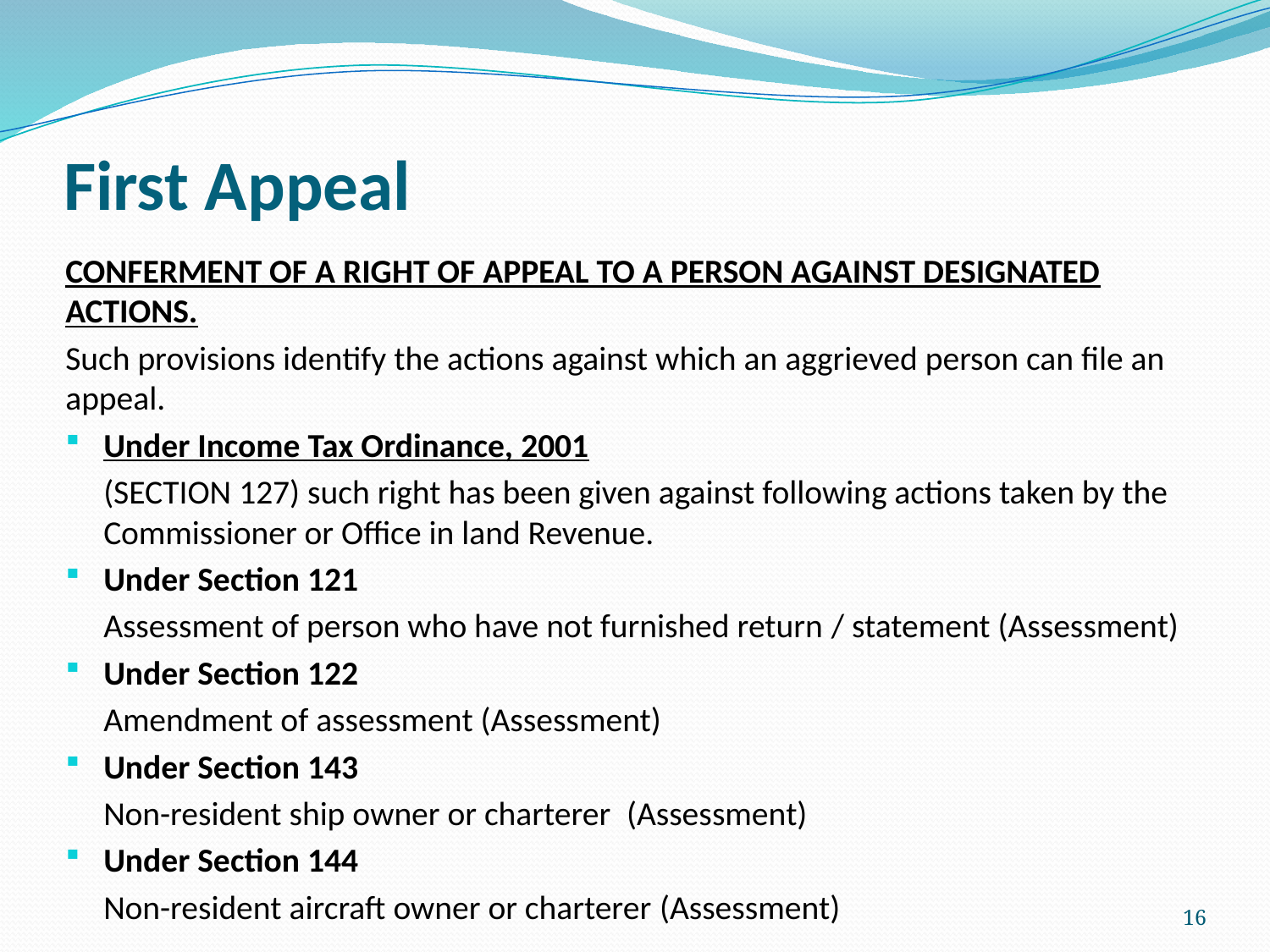

# First Appeal
CONFERMENT OF A RIGHT OF APPEAL TO A PERSON AGAINST DESIGNATED ACTIONS.
Such provisions identify the actions against which an aggrieved person can file an appeal.
Under Income Tax Ordinance, 2001
	(SECTION 127) such right has been given against following actions taken by the Commissioner or Office in land Revenue.
Under Section 121
Assessment of person who have not furnished return / statement (Assessment)
Under Section 122
Amendment of assessment (Assessment)
Under Section 143
Non-resident ship owner or charterer  (Assessment)
Under Section 144
Non-resident aircraft owner or charterer (Assessment)
16